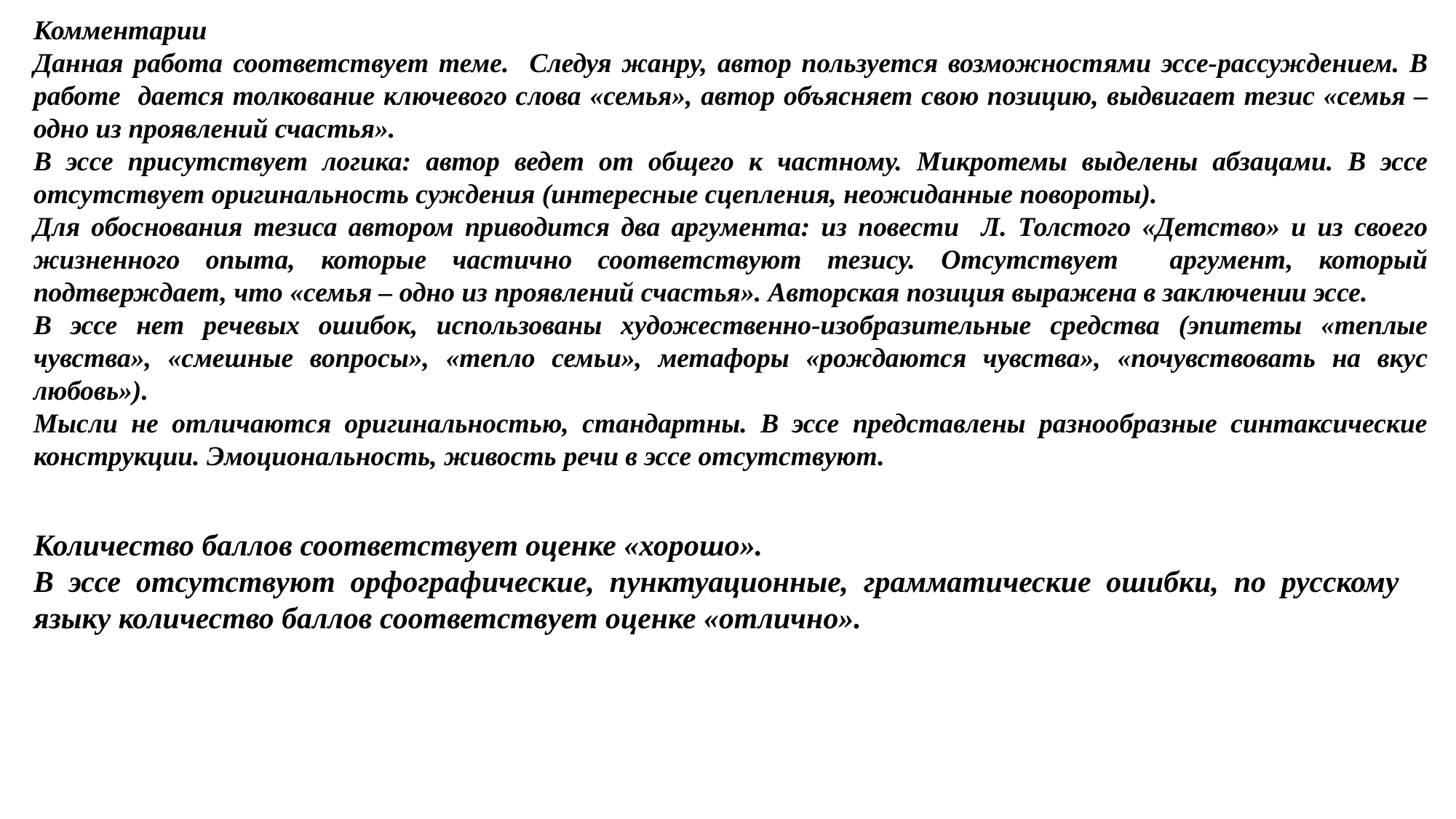

Комментарии
Данная работа соответствует теме.  Следуя жанру, автор пользуется возможностями эссе-рассуждением. В работе  дается толкование ключевого слова «семья», автор объясняет свою позицию, выдвигает тезис «семья – одно из проявлений счастья».
В эссе присутствует логика: автор ведет от общего к частному. Микротемы выделены абзацами. В эссе отсутствует оригинальность суждения (интересные сцепления, неожиданные повороты).
Для обоснования тезиса автором приводится два аргумента: из повести  Л. Толстого «Детство» и из своего жизненного опыта, которые частично соответствуют тезису. Отсутствует  аргумент, который подтверждает, что «семья – одно из проявлений счастья». Авторская позиция выражена в заключении эссе.
В эссе нет речевых ошибок, использованы художественно-изобразительные средства (эпитеты «теплые чувства», «смешные вопросы», «тепло семьи», метафоры «рождаются чувства», «почувствовать на вкус любовь»).
Мысли не отличаются оригинальностью, стандартны. В эссе представлены разнообразные синтаксические конструкции. Эмоциональность, живость речи в эссе отсутствуют.
Количество баллов соответствует оценке «хорошо».
В эссе отсутствуют орфографические, пунктуационные, грамматические ошибки, по русскому языку количество баллов соответствует оценке «отлично».